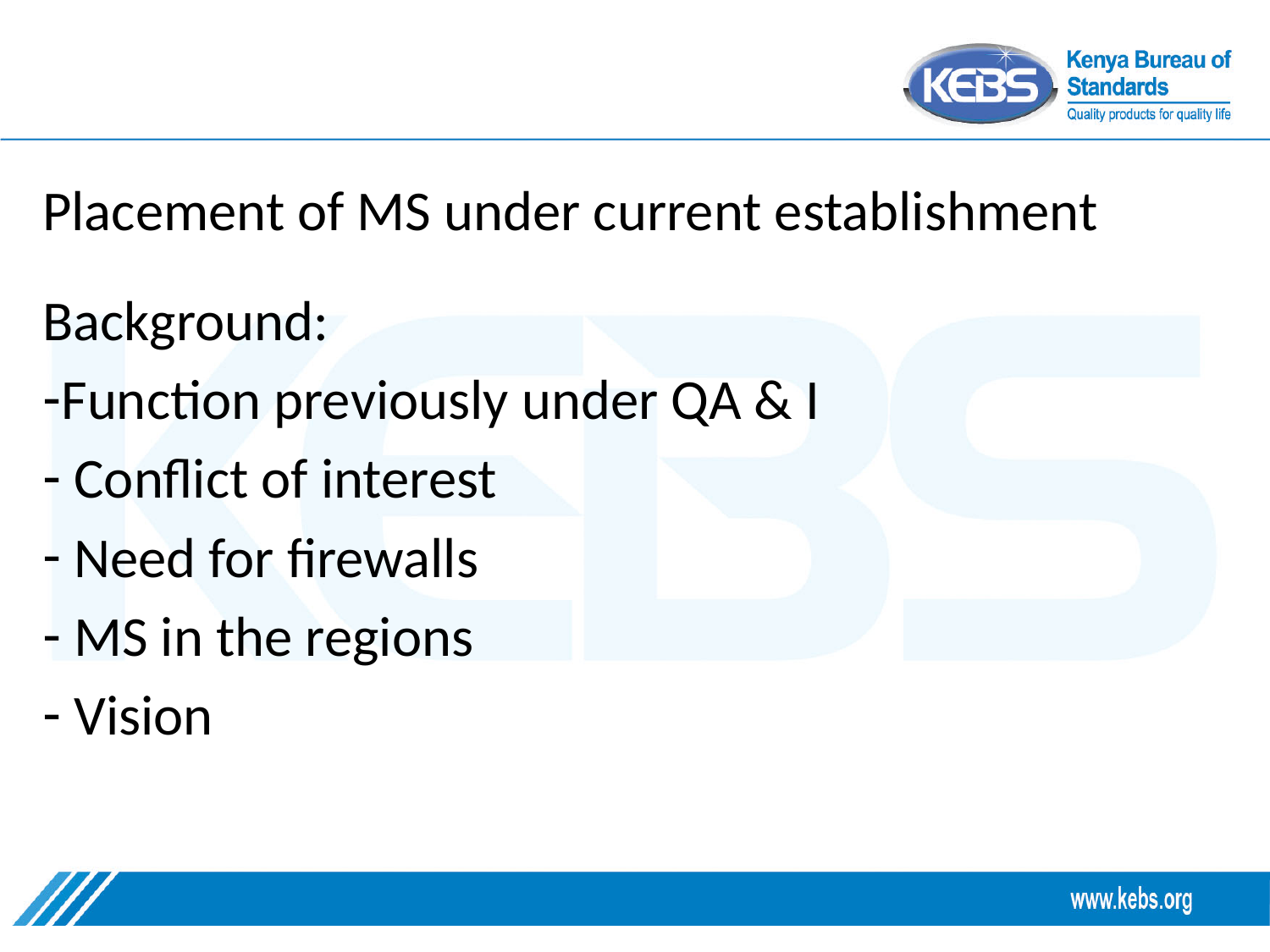

# Placement of MS under current establishment
Background:
Function previously under QA & I
 Conflict of interest
 Need for firewalls
 MS in the regions
 Vision